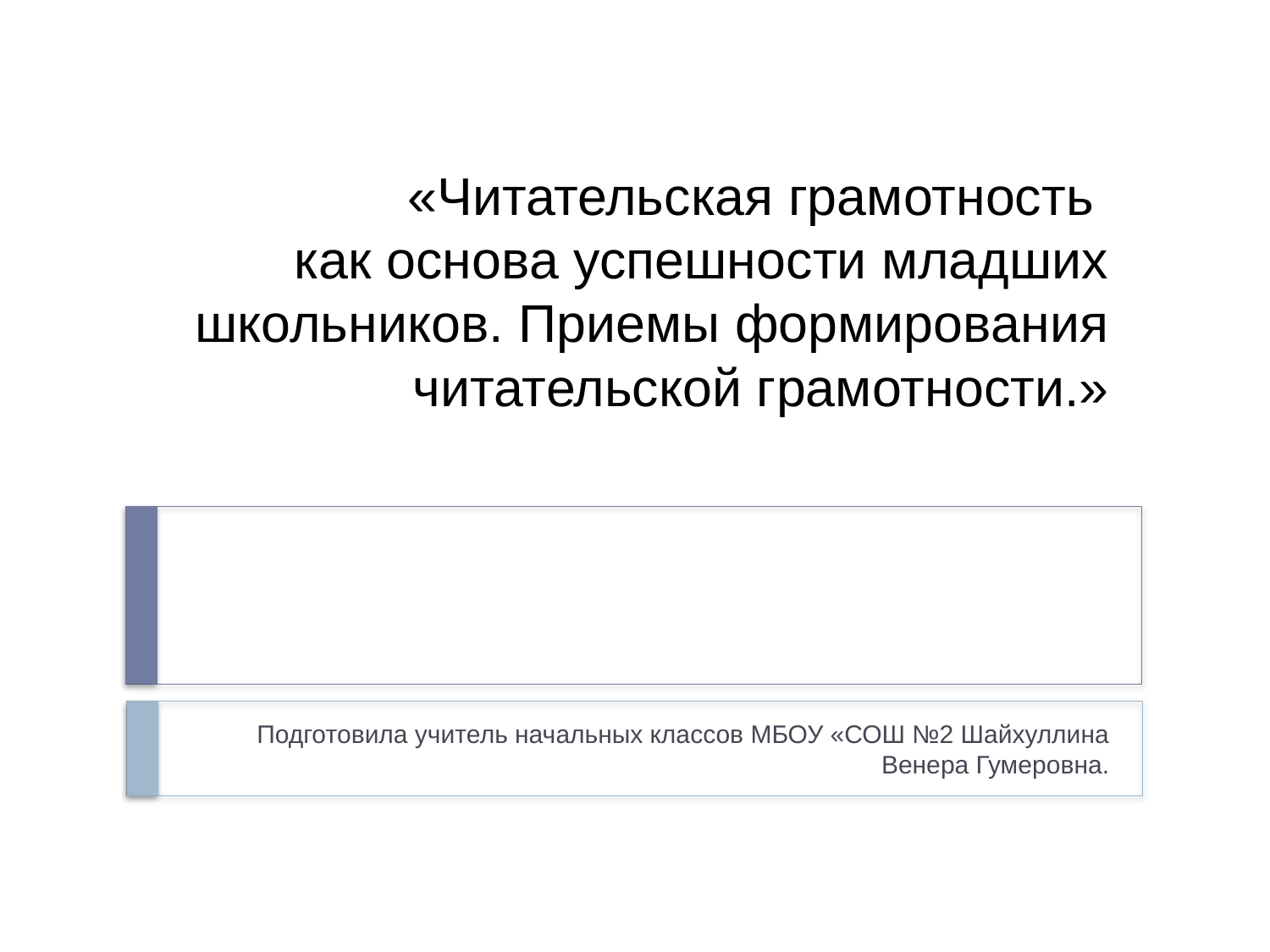

# «Читательская грамотность как основа успешности младших школьников. Приемы формирования читательской грамотности.»
Подготовила учитель начальных классов МБОУ «СОШ №2 Шайхуллина Венера Гумеровна.